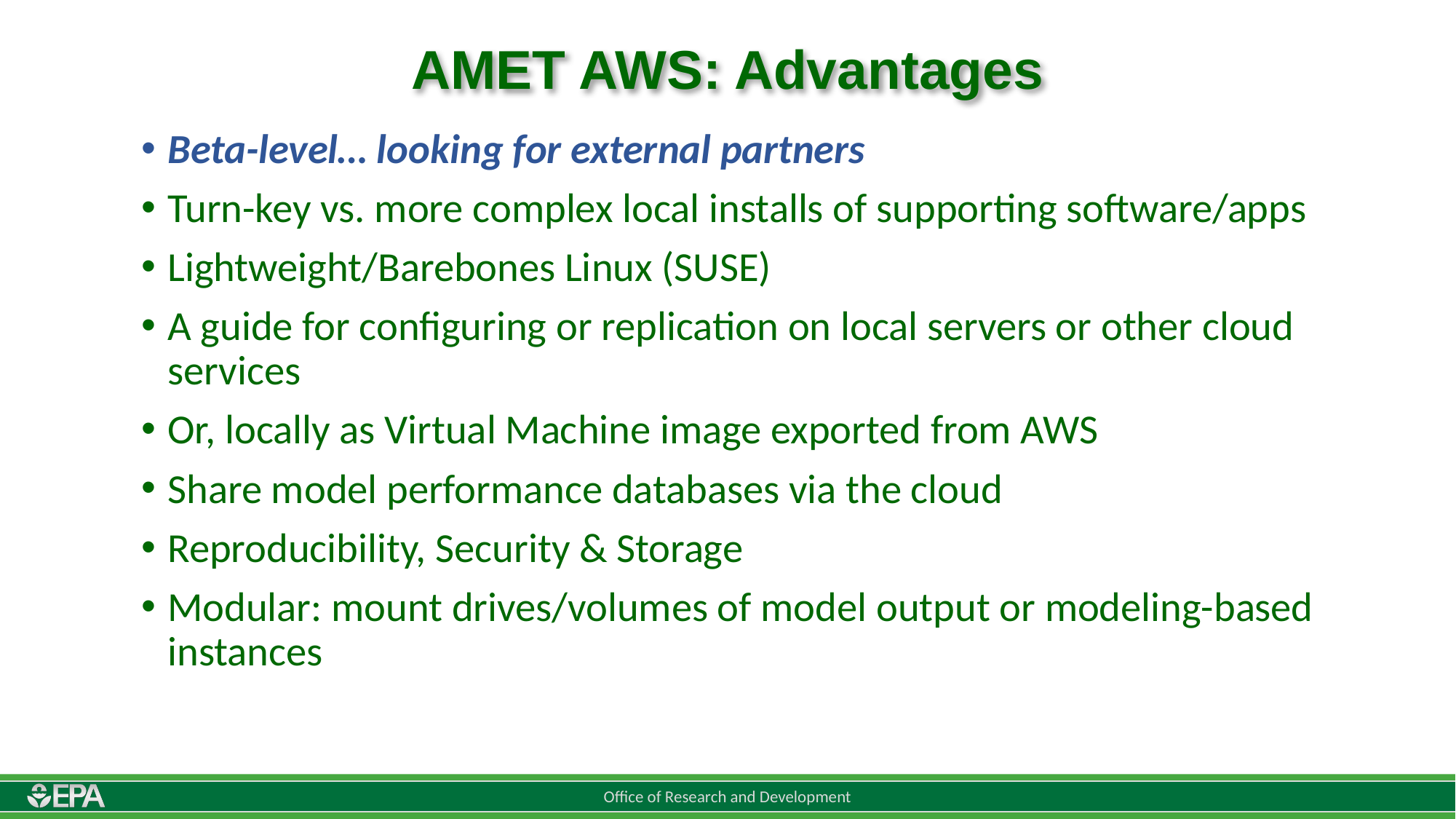

# AMET AWS: Advantages
Beta-level… looking for external partners
Turn-key vs. more complex local installs of supporting software/apps
Lightweight/Barebones Linux (SUSE)
A guide for configuring or replication on local servers or other cloud services
Or, locally as Virtual Machine image exported from AWS
Share model performance databases via the cloud
Reproducibility, Security & Storage
Modular: mount drives/volumes of model output or modeling-based instances